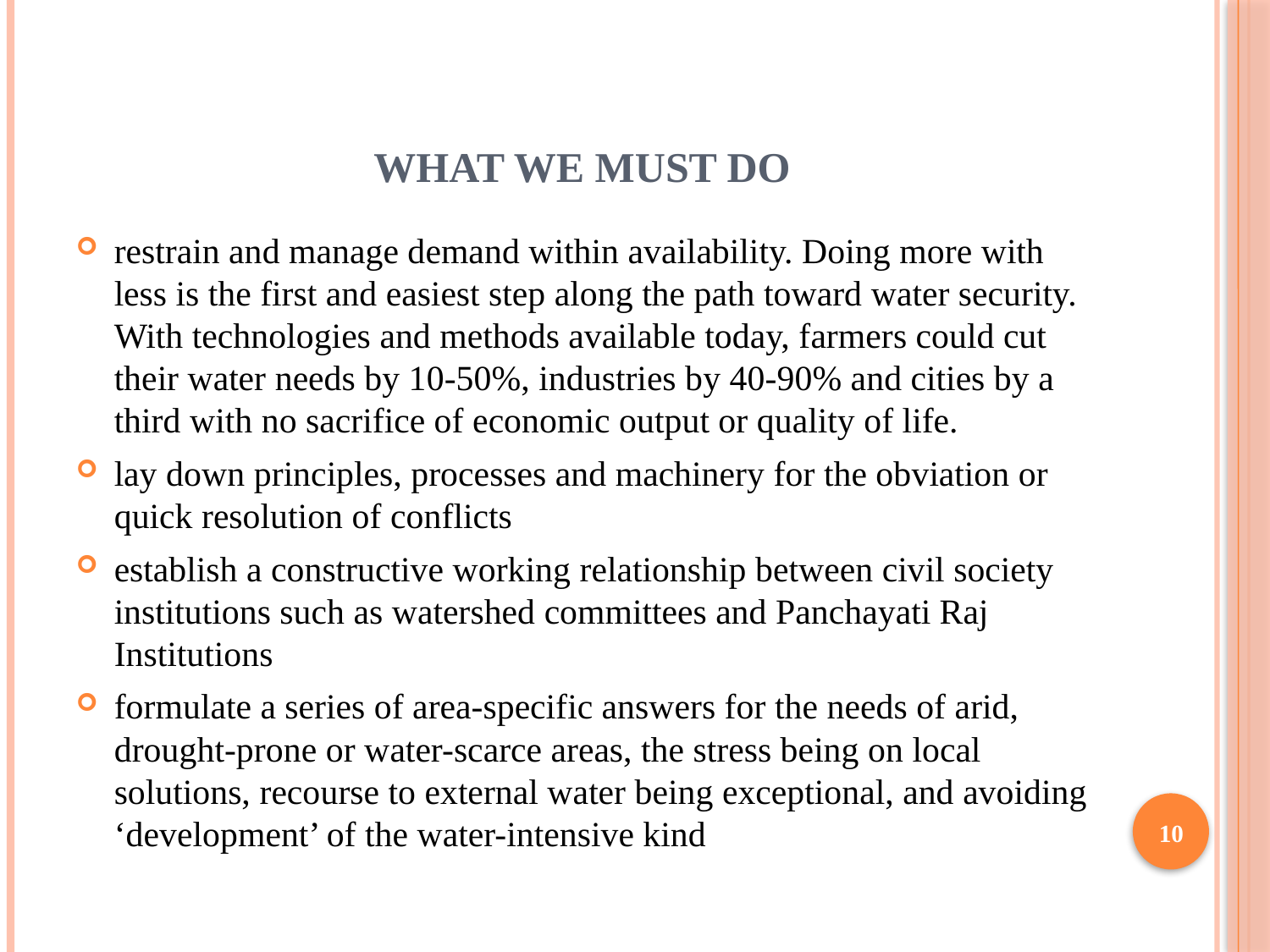

# What We Must Do
restrain and manage demand within availability. Doing more with less is the first and easiest step along the path toward water security. With technologies and methods available today, farmers could cut their water needs by 10-50%, industries by 40-90% and cities by a third with no sacrifice of economic output or quality of life.
lay down principles, processes and machinery for the obviation or quick resolution of conflicts
establish a constructive working relationship between civil society institutions such as watershed committees and Panchayati Raj Institutions
formulate a series of area-specific answers for the needs of arid, drought-prone or water-scarce areas, the stress being on local solutions, recourse to external water being exceptional, and avoiding ‘development’ of the water-intensive kind
10